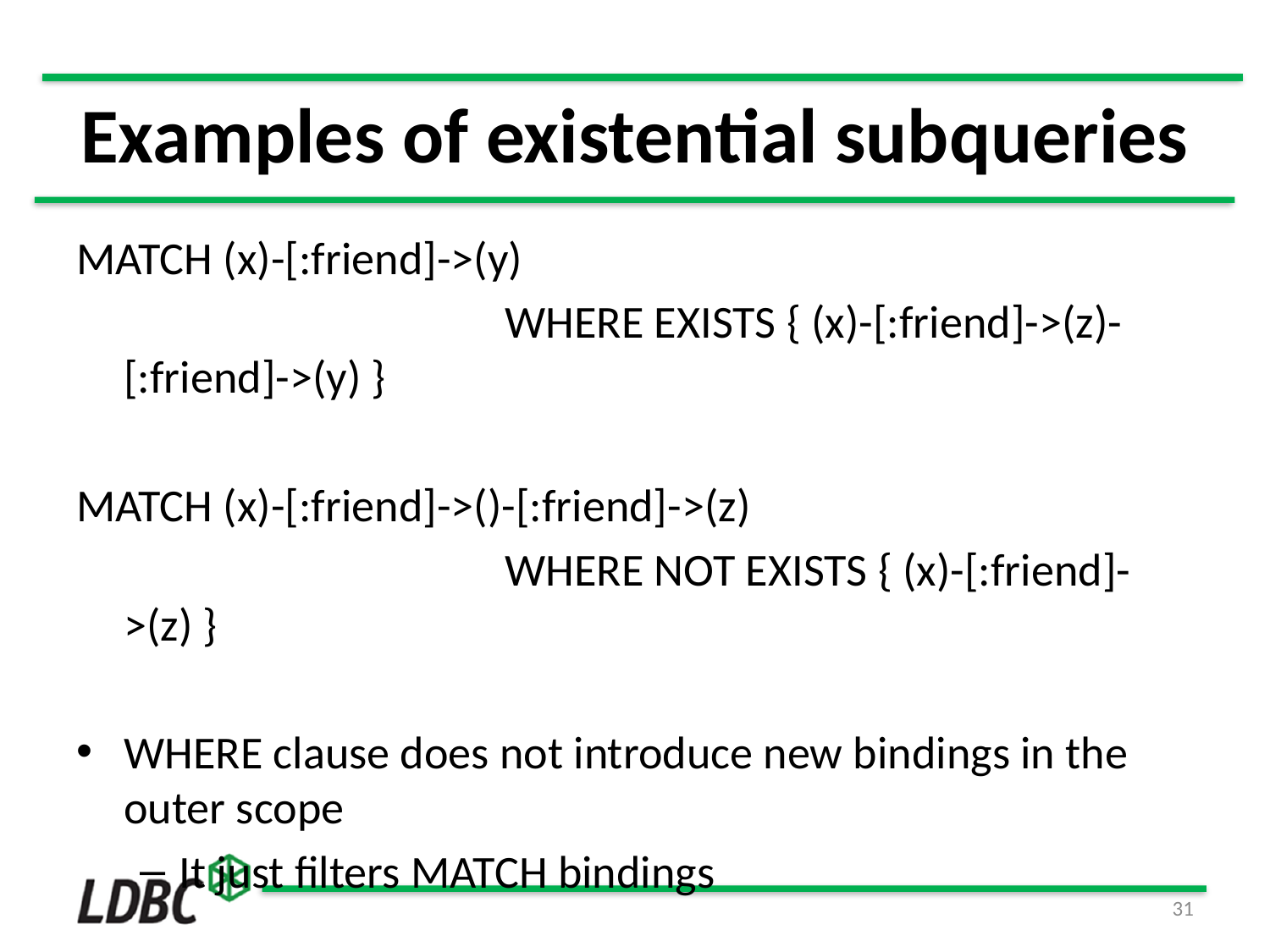

# Examples of existential subqueries
MATCH (x)-[:friend]->(y)
				WHERE EXISTS { (x)-[:friend]->(z)-[:friend]->(y) }

MATCH (x)-[:friend]->()-[:friend]->(z)
				WHERE NOT EXISTS { (x)-[:friend]->(z) }

WHERE clause does not introduce new bindings in the outer scope
It just filters MATCH bindings
31